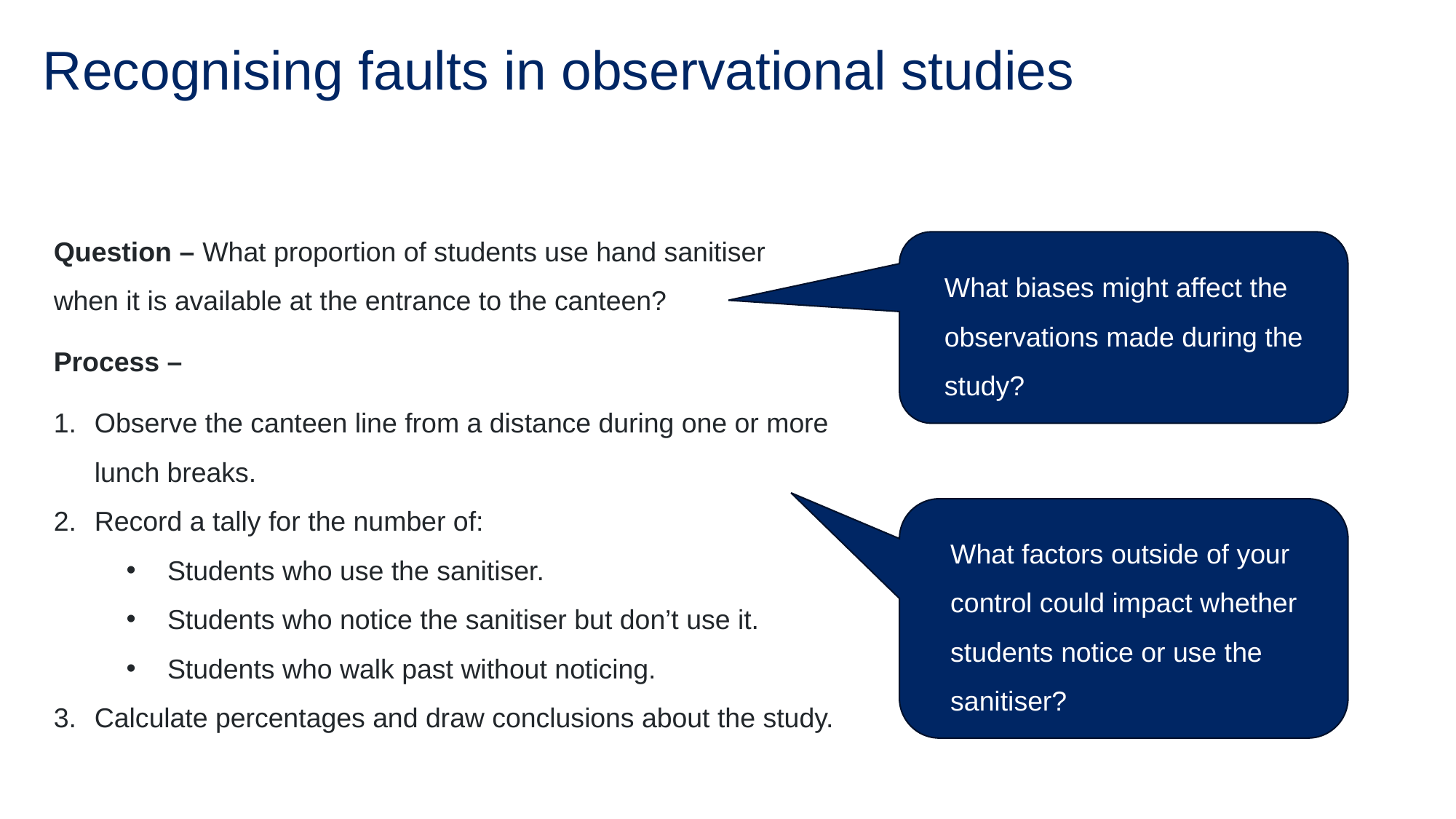

# Recognising faults in observational studies

Question – What proportion of students use hand sanitiser when it is available at the entrance to the canteen?
Process –
Observe the canteen line from a distance during one or more lunch breaks.
Record a tally for the number of:
Students who use the sanitiser.
Students who notice the sanitiser but don’t use it.
Students who walk past without noticing.
Calculate percentages and draw conclusions about the study.
What biases might affect the observations made during the study?
What factors outside of your control could impact whether students notice or use the sanitiser?